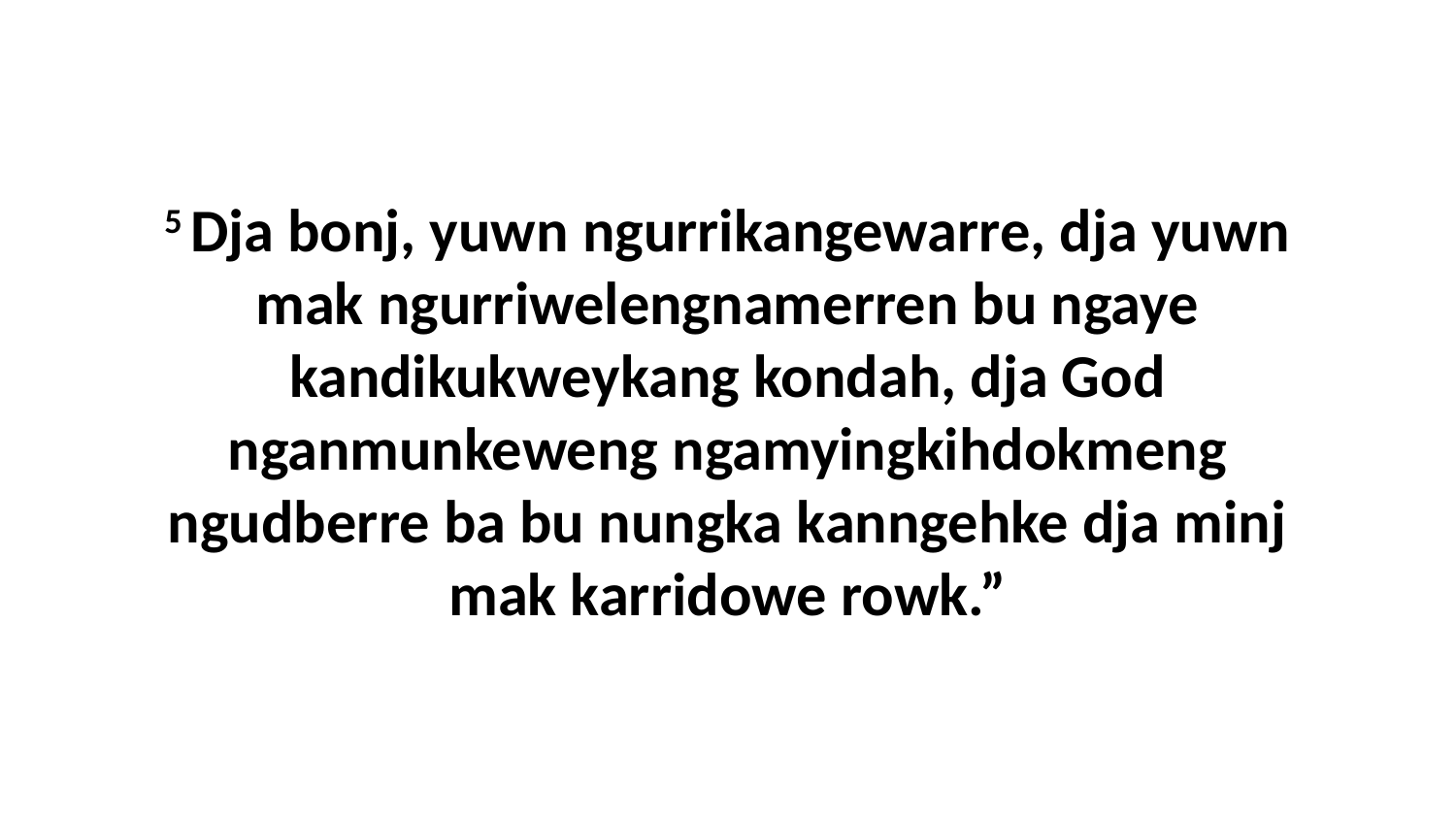

5 Dja bonj, yuwn ngurrikangewarre, dja yuwn mak ngurriwelengnamerren bu ngaye kandikukweykang kondah, dja God nganmunkeweng ngamyingkihdokmeng ngudberre ba bu nungka kanngehke dja minj mak karridowe rowk.”